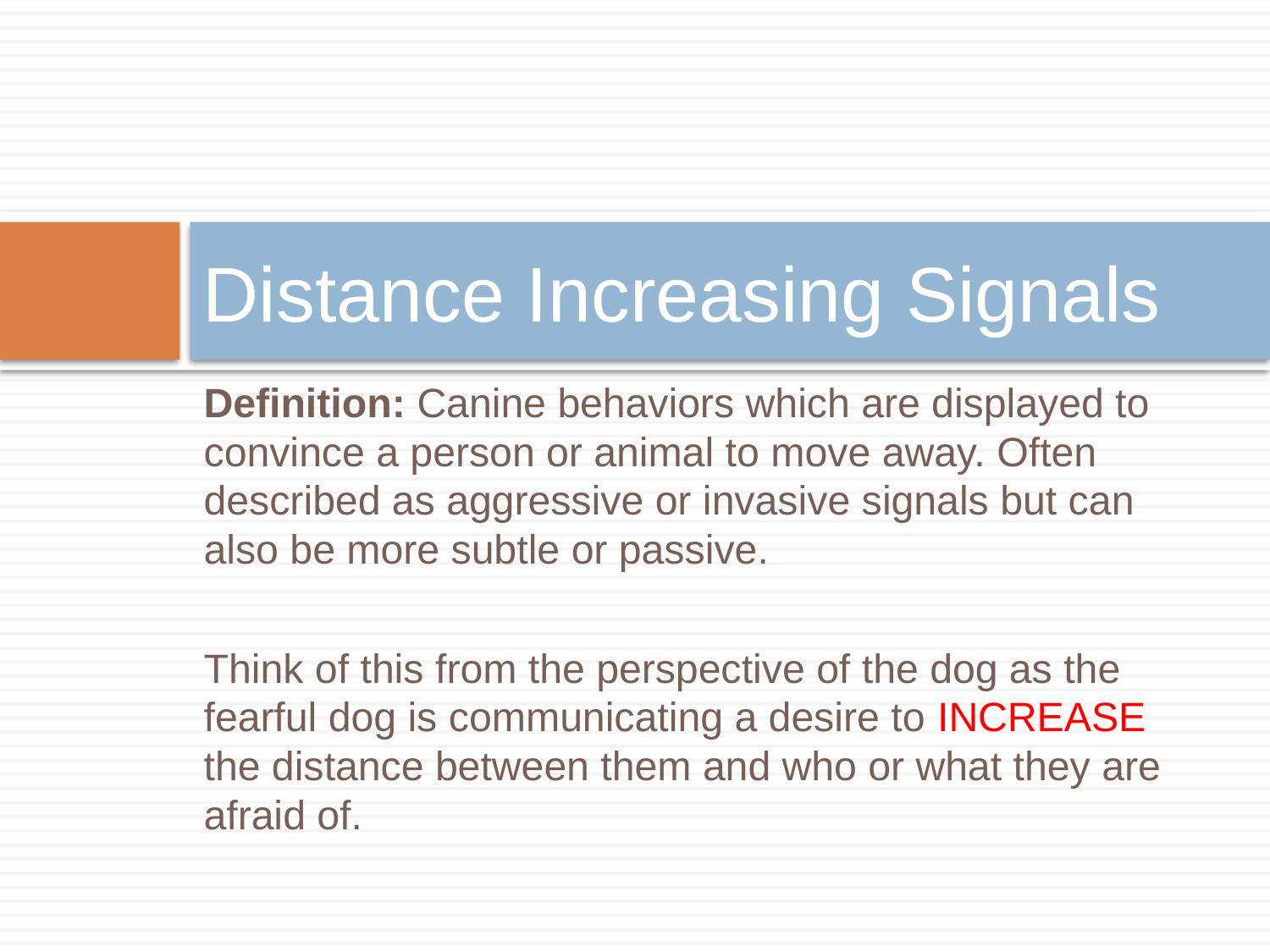

# Distance Increasing Signals
Definition: Canine behaviors which are displayed to convince a person or animal to move away. Often described as aggressive or invasive signals but can also be more subtle or passive.

Think of this from the perspective of the dog as the fearful dog is communicating a desire to INCREASE the distance between them and who or what they are afraid of.